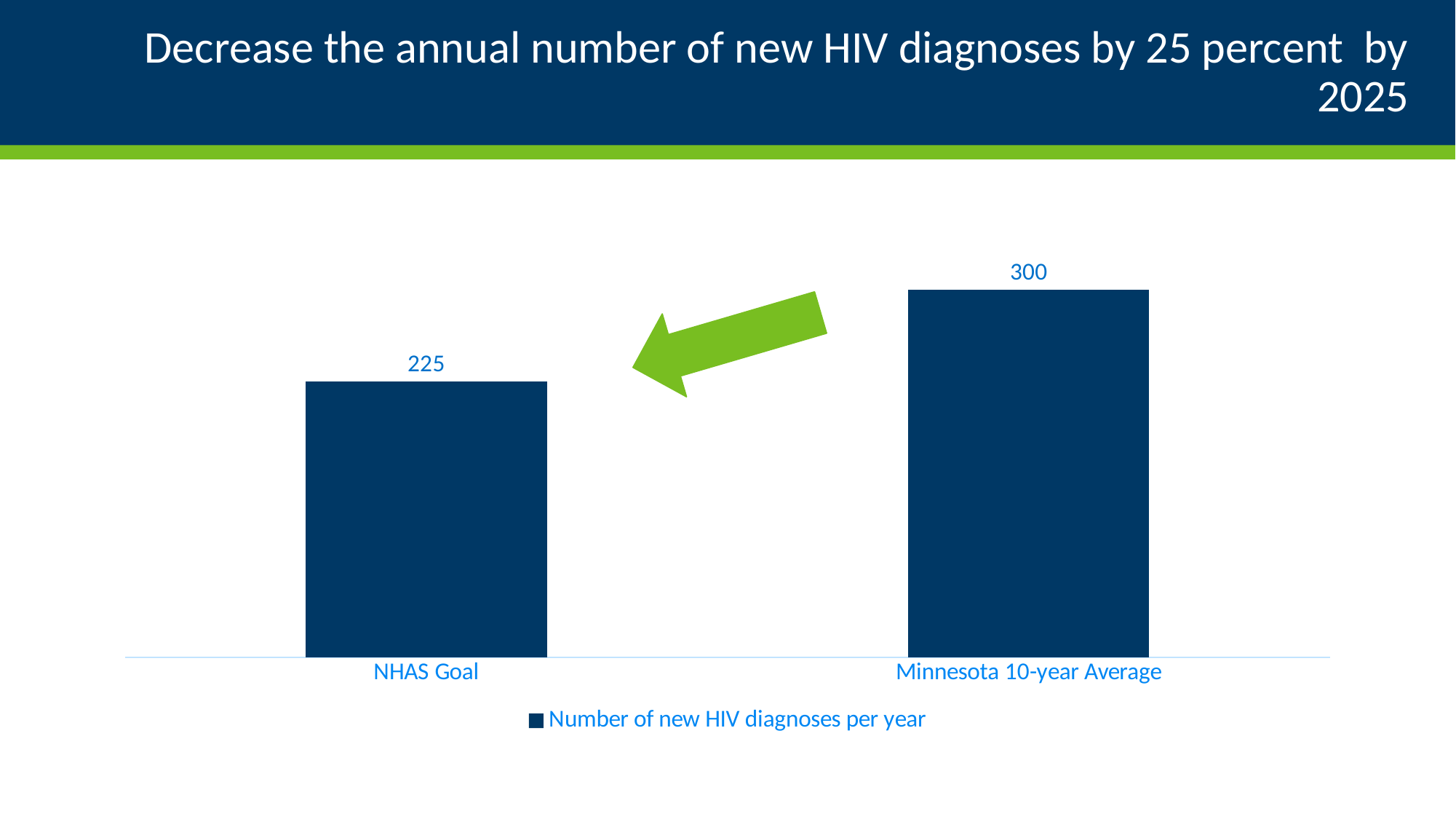

# Decrease the annual number of new HIV diagnoses by 25 percent  by 2025

### Chart

| Category | Number of new HIV diagnoses per year |
|---|---|
| NHAS Goal | 225.0 |
| Minnesota 10-year Average | 300.0 |